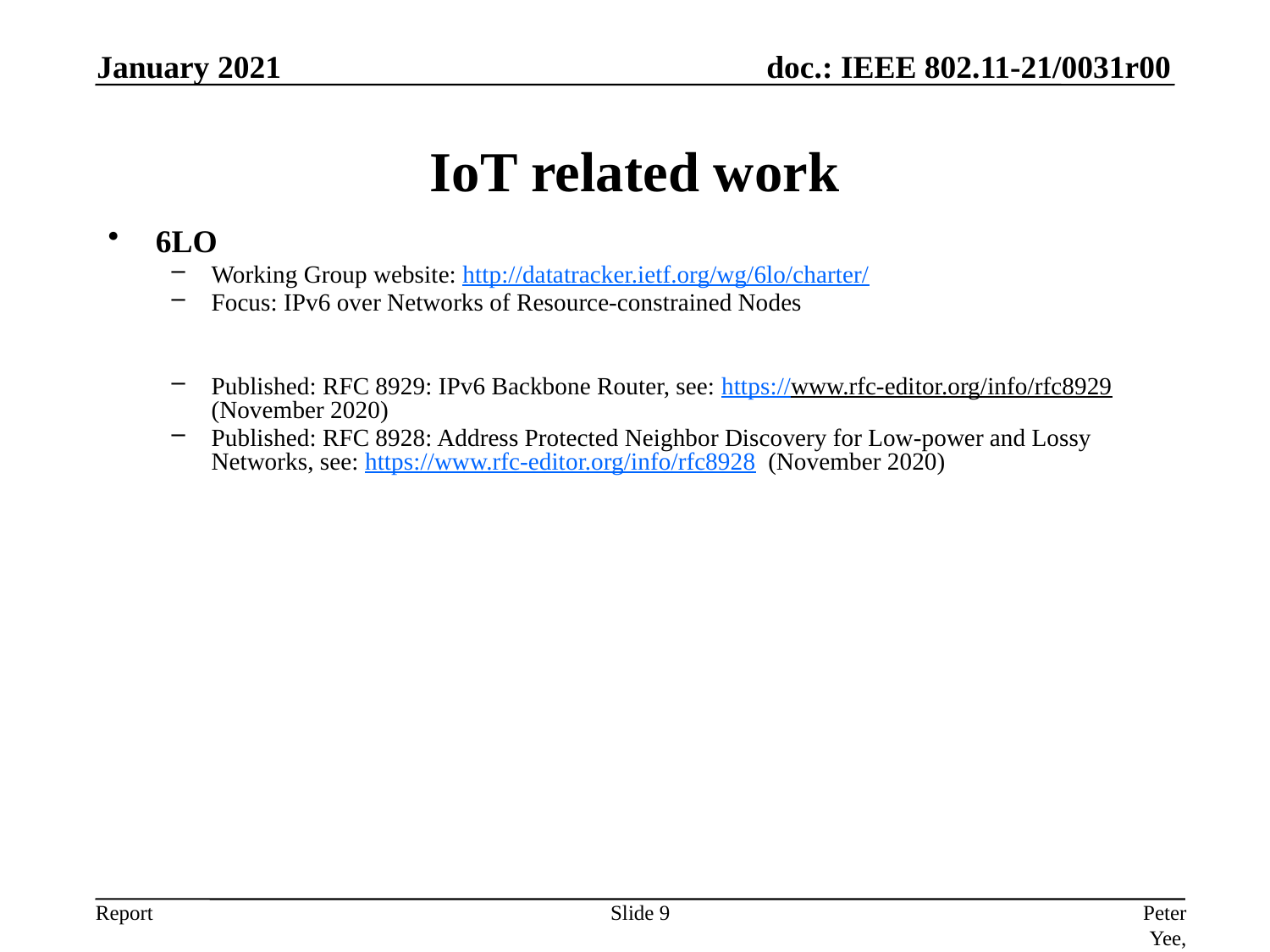

January 2021
# IoT related work
6LO
Working Group website: http://datatracker.ietf.org/wg/6lo/charter/
Focus: IPv6 over Networks of Resource-constrained Nodes

Published: RFC 8929: IPv6 Backbone Router, see: https://www.rfc-editor.org/info/rfc8929 (November 2020)
Published: RFC 8928: Address Protected Neighbor Discovery for Low-power and Lossy Networks, see: https://www.rfc-editor.org/info/rfc8928  (November 2020)
Slide 9
Peter Yee, AKAYLA